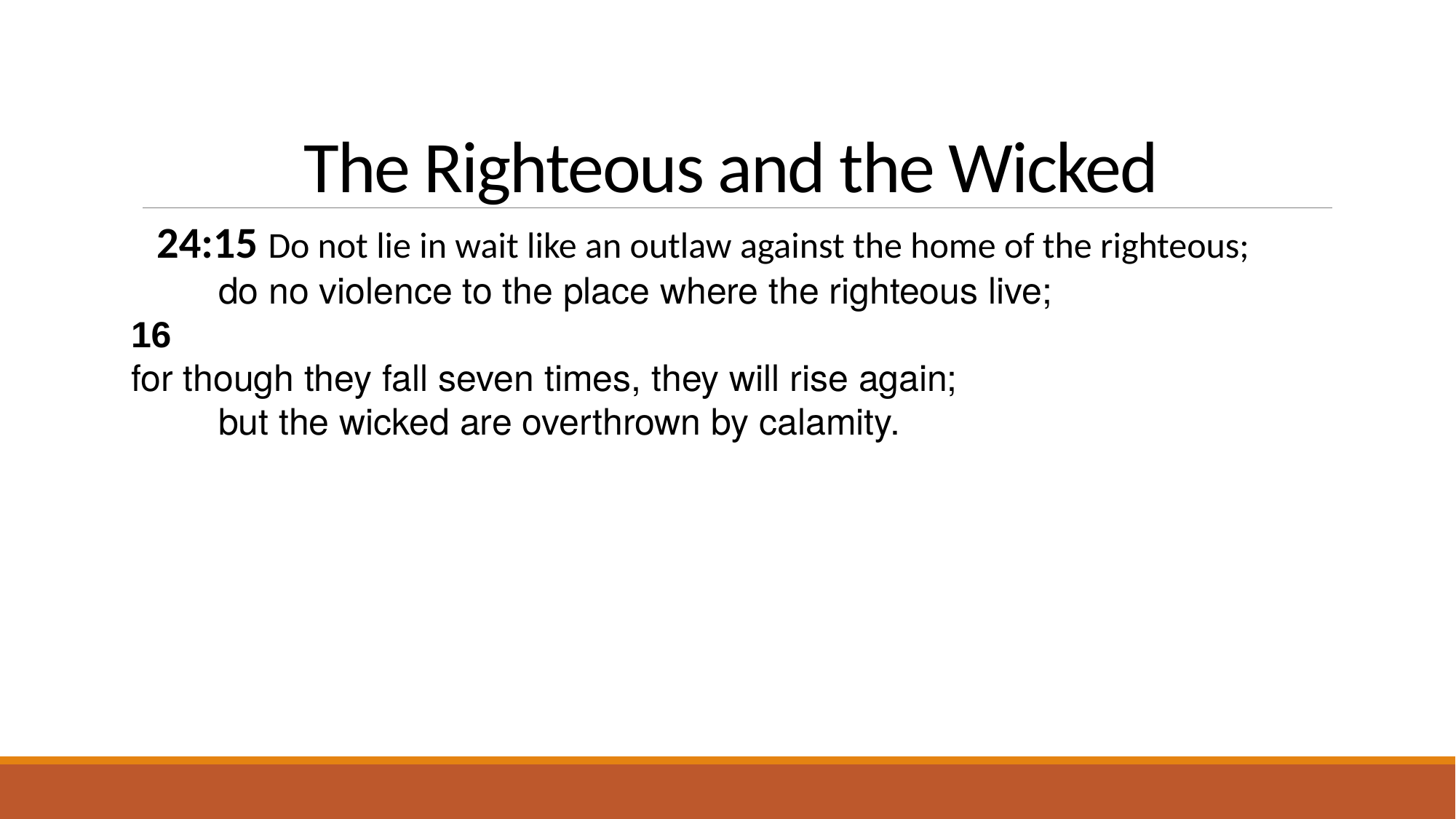

# The Righteous and the Wicked
24:15 Do not lie in wait like an outlaw against the home of the righteous;
    do no violence to the place where the righteous live;
16
for though they fall seven times, they will rise again;
    but the wicked are overthrown by calamity.
16